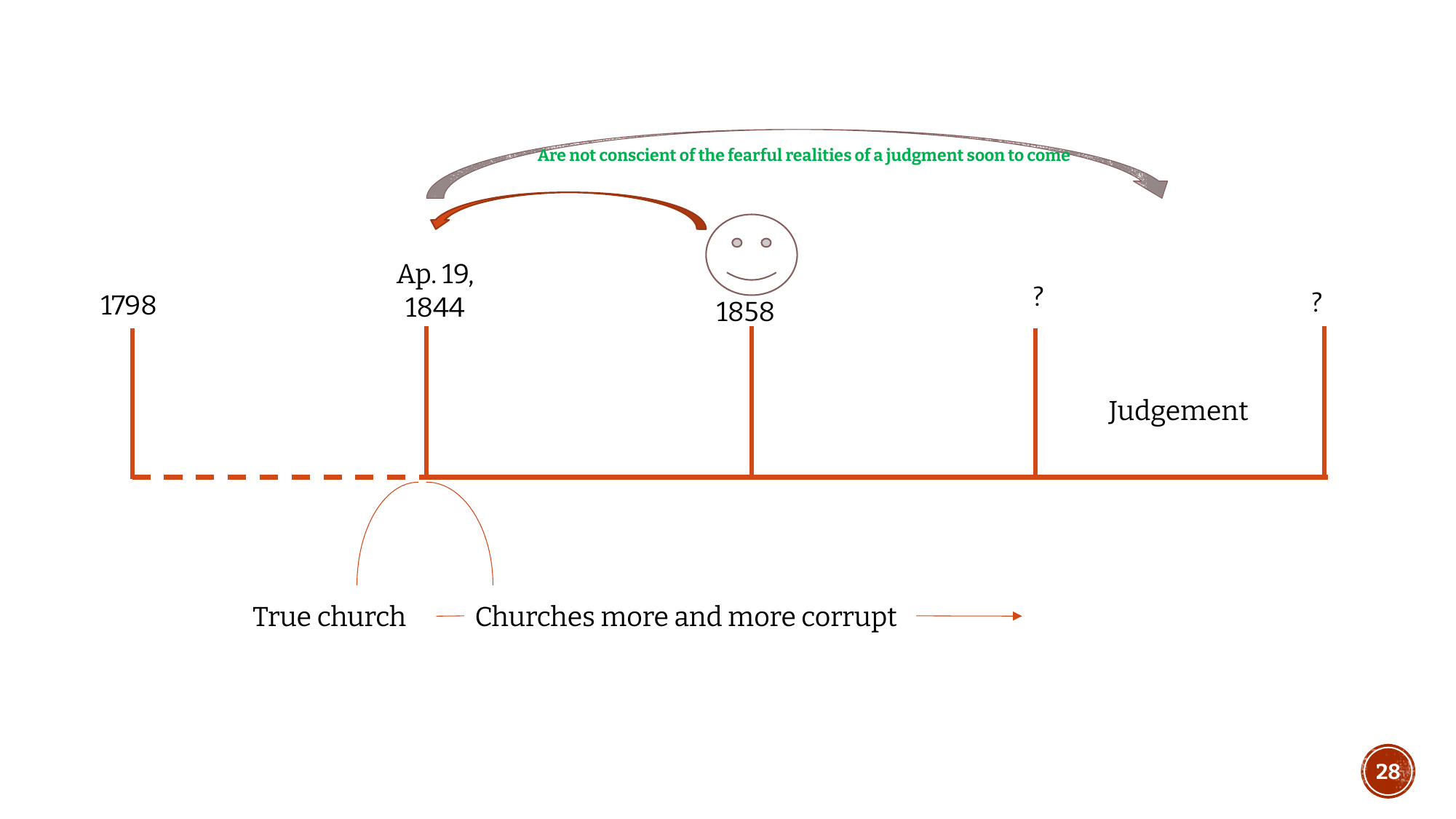

Are not conscient of the fearful realities of a judgment soon to come

Ap. 19,
1844
?
?
1798
1858
Judgement

True church
Churches more and more corrupt
28